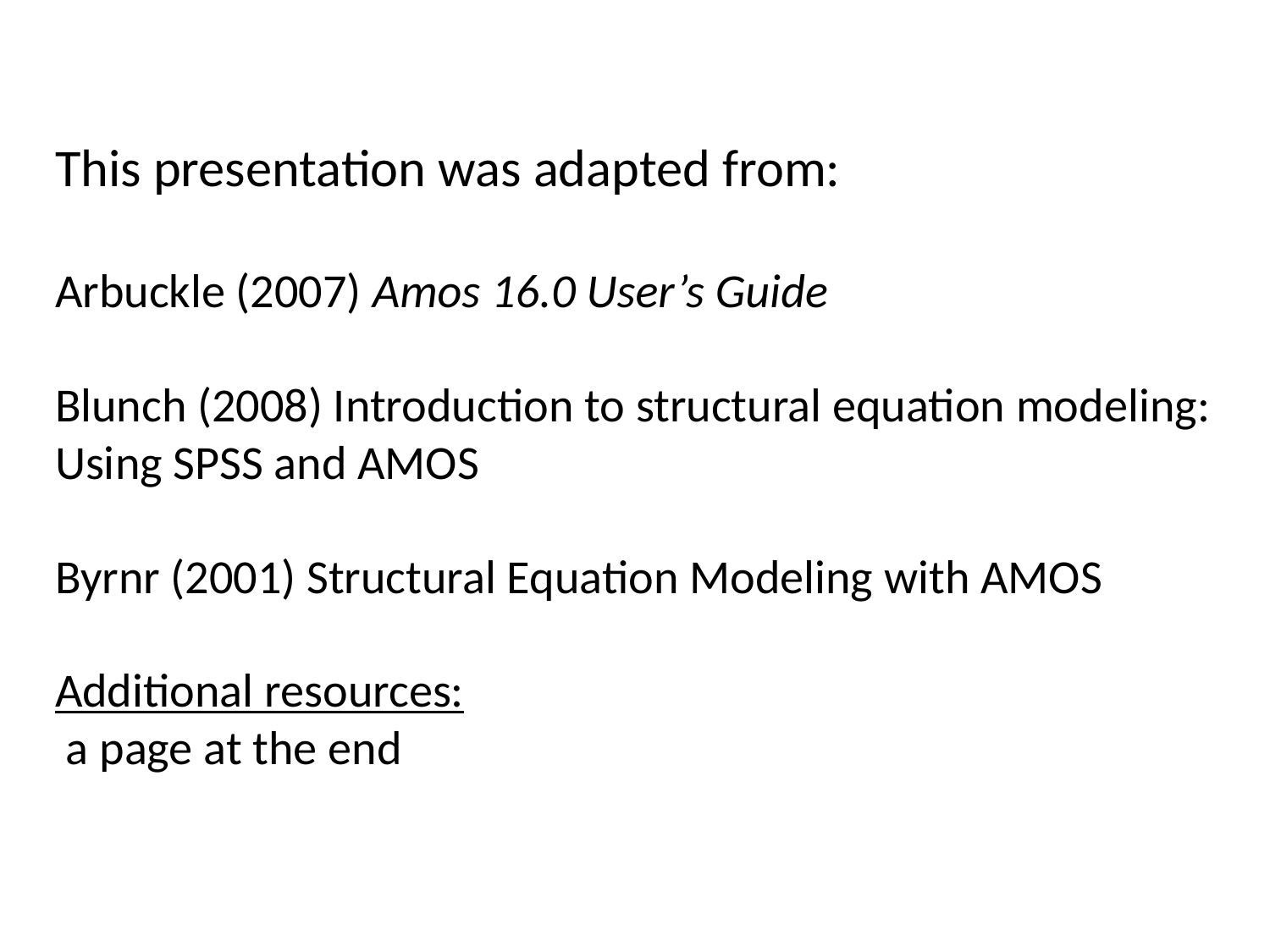

# This presentation was adapted from: Arbuckle (2007) Amos 16.0 User’s Guide Blunch (2008) Introduction to structural equation modeling: Using SPSS and AMOS Byrnr (2001) Structural Equation Modeling with AMOS Additional resources: a page at the end